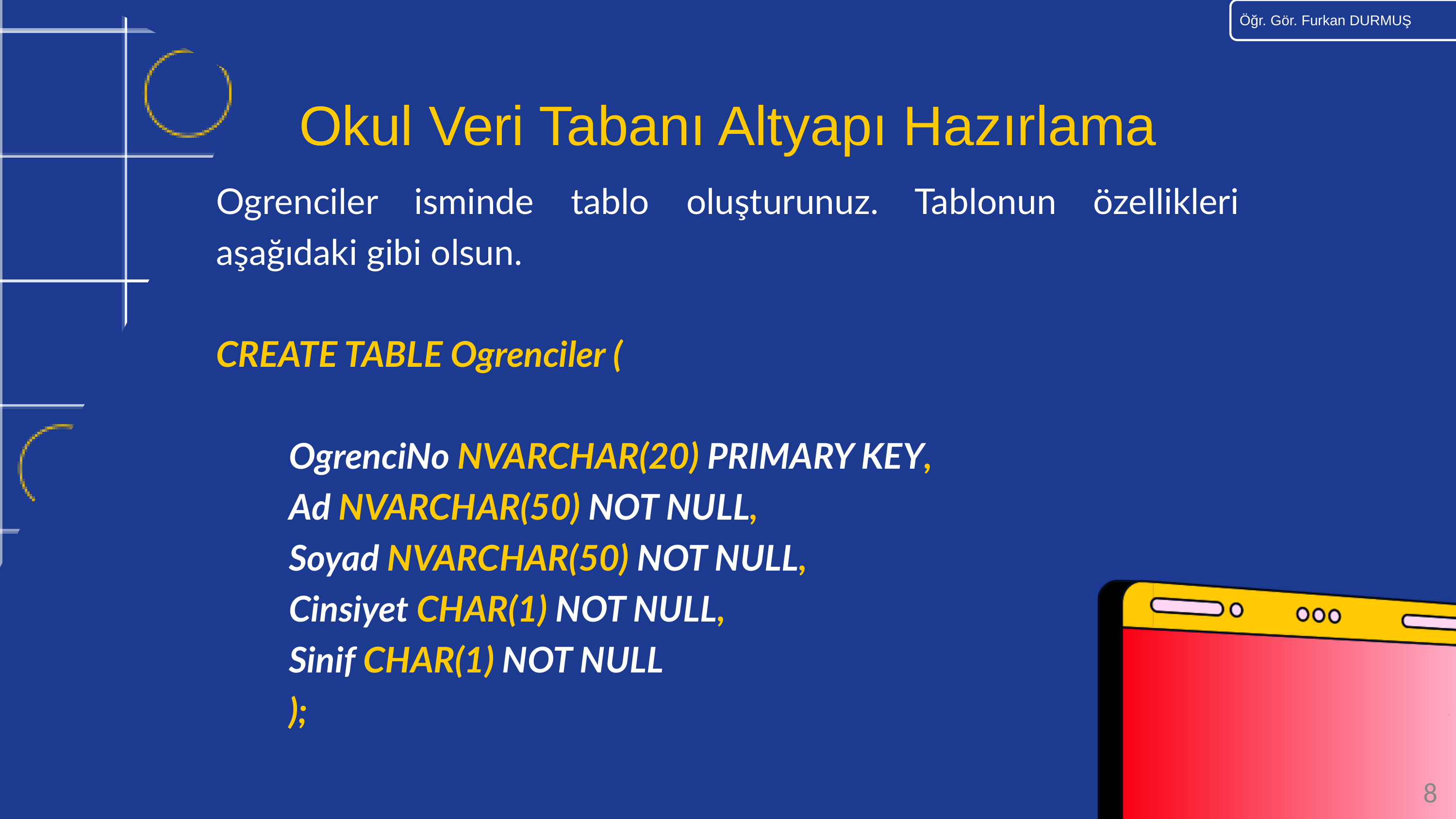

Okul Veri Tabanı Altyapı Hazırlama
Ogrenciler isminde tablo oluşturunuz. Tablonun özellikleri aşağıdaki gibi olsun.

CREATE TABLE Ogrenciler (

	OgrenciNo NVARCHAR(20) PRIMARY KEY,
	Ad NVARCHAR(50) NOT NULL,
	Soyad NVARCHAR(50) NOT NULL,
	Cinsiyet CHAR(1) NOT NULL,
	Sinif CHAR(1) NOT NULL
	);

8